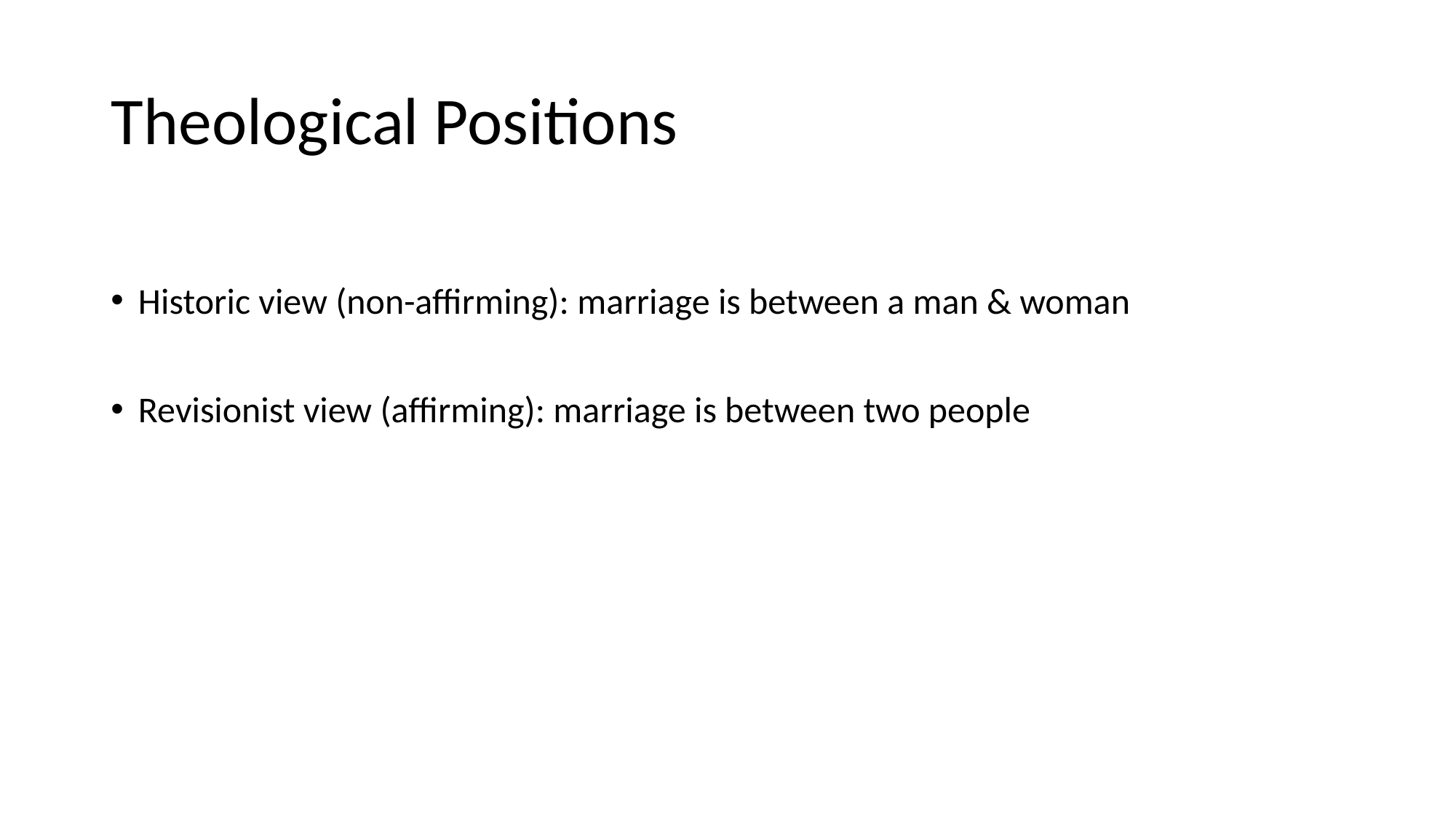

# Theological Positions

Historic view (non-affirming): marriage is between a man & woman

Revisionist view (affirming): marriage is between two people